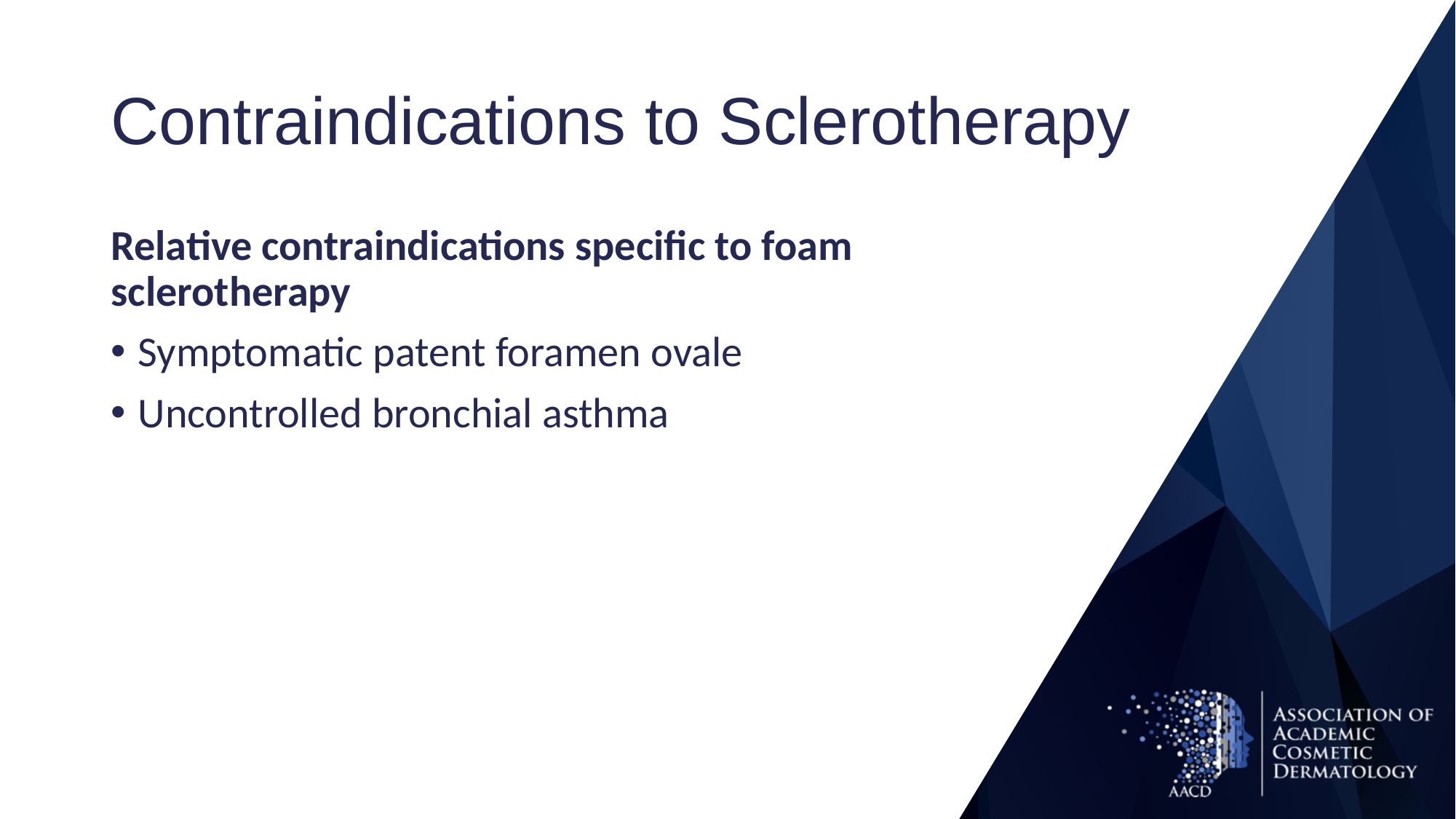

# Contraindications to Sclerotherapy
Relative contraindications specific to foam sclerotherapy
Symptomatic patent foramen ovale
Uncontrolled bronchial asthma